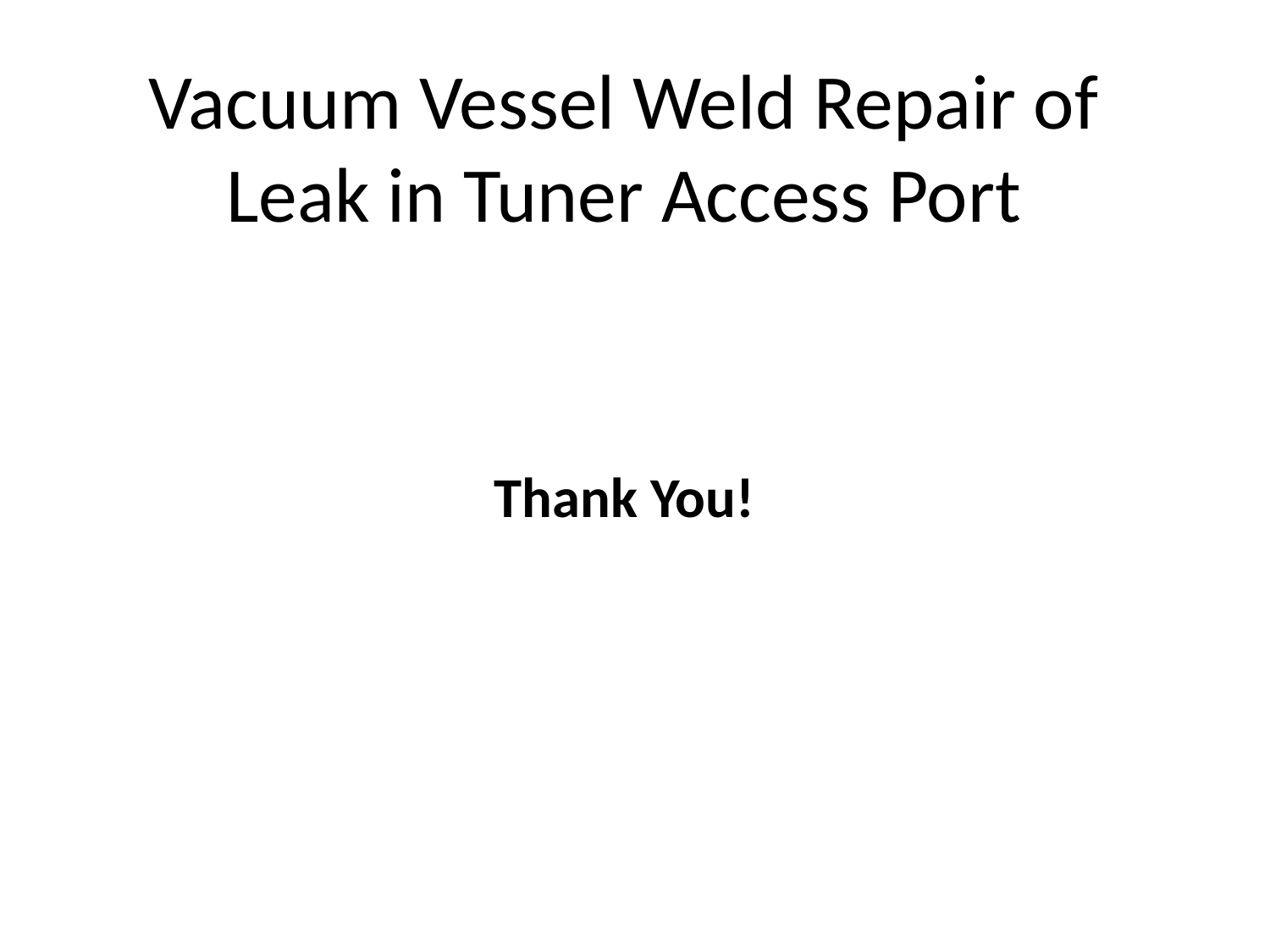

# Vacuum Vessel Weld Repair of Leak in Tuner Access Port
Thank You!